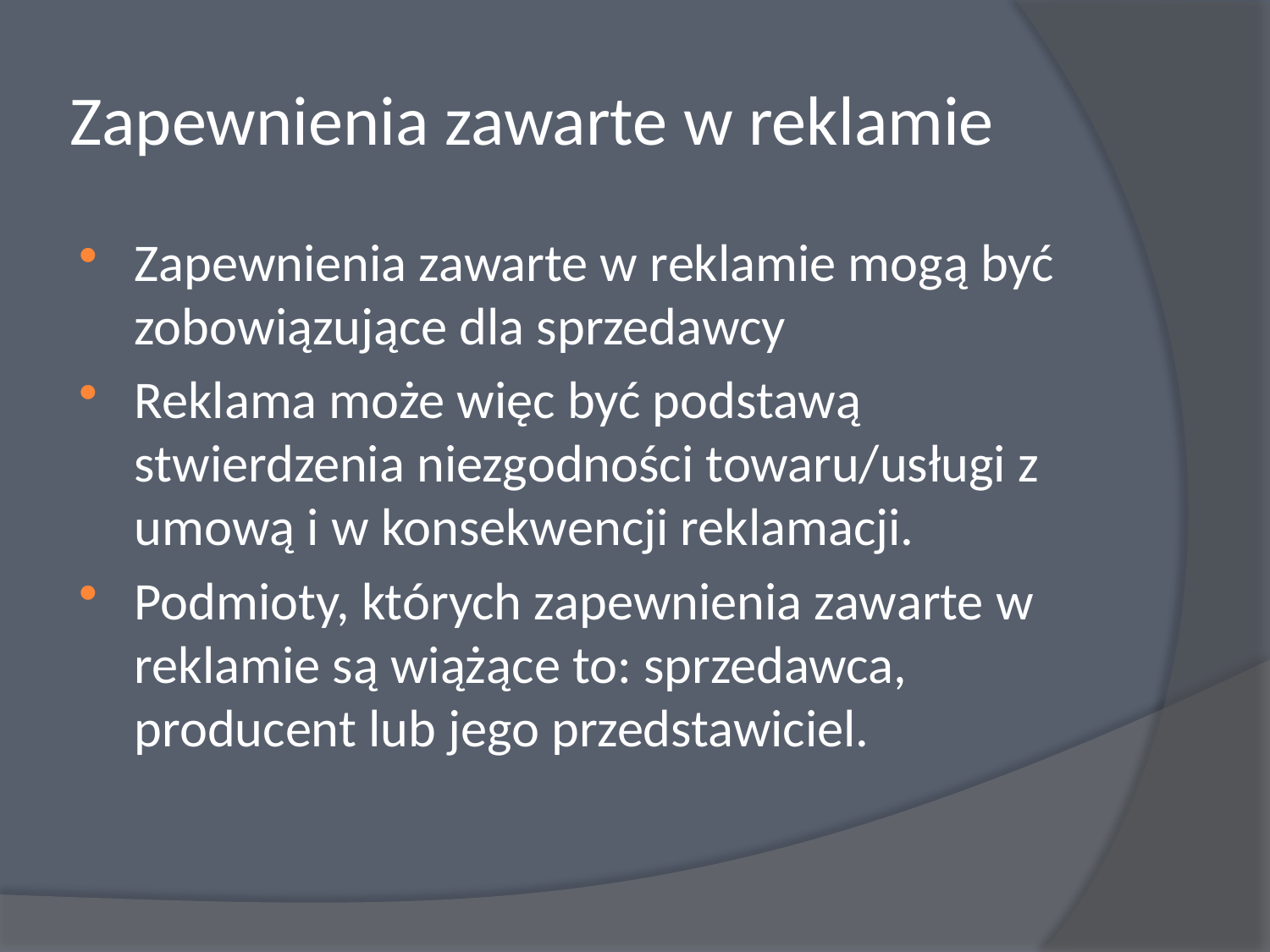

# Zapewnienia zawarte w reklamie
Zapewnienia zawarte w reklamie mogą być zobowiązujące dla sprzedawcy
Reklama może więc być podstawą stwierdzenia niezgodności towaru/usługi z umową i w konsekwencji reklamacji.
Podmioty, których zapewnienia zawarte w reklamie są wiążące to: sprzedawca, producent lub jego przedstawiciel.